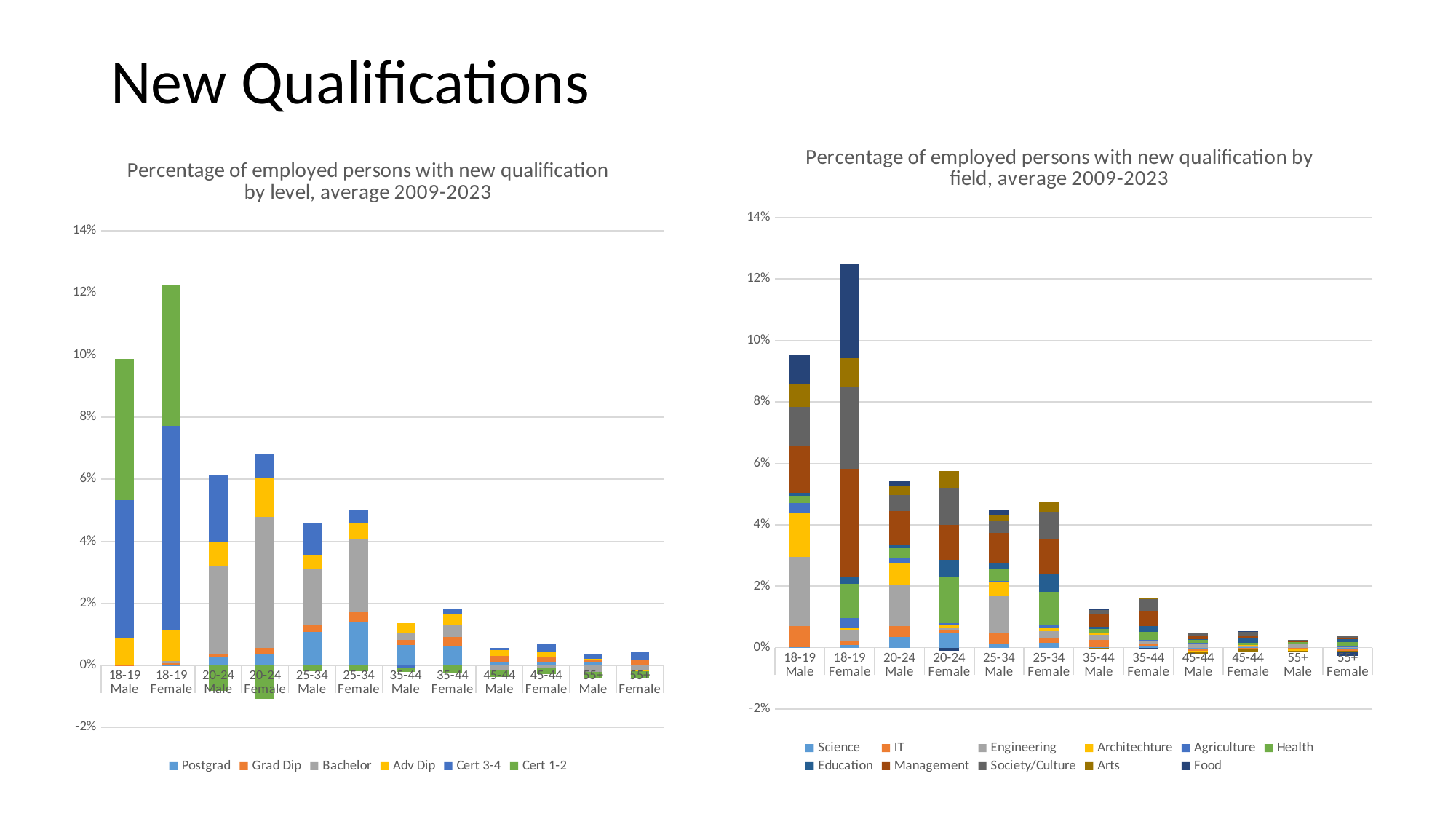

# New Qualifications

### Chart:

| Category | Science | IT | Engineering | Architechture | Agriculture | Health | Education | Management | Society/Culture | Arts | Food |
|---|---|---|---|---|---|---|---|---|---|---|---|
| 18-19 | 0.000204 | 0.006831 | 0.022531 | 0.014112 | 0.003321 | 0.002438 | 0.000903 | 0.015328 | 0.012621 | 0.007416 | 0.009714 |
| 18-19 | 0.000891 | 0.001464 | 0.00344 | 0.000586 | 0.003358 | 0.011129 | 0.002207 | 0.035125 | 0.026533 | 0.009404 | 0.030812 |
| 20-24 | 0.003358 | 0.003574 | 0.013333 | 0.00721 | 0.001868 | 0.003067 | 0.000918 | 0.011011 | 0.005345 | 0.003045 | 0.00149 |
| 20-24 | 0.004968 | 0.000646 | 0.000991 | 0.000957 | 0.000359 | 0.015135 | 0.005415 | 0.011479 | 0.011818 | 0.00569 | -0.000962 |
| 25-34 | 0.00134 | 0.003602 | 0.012013 | 0.004649 | 0.000109 | 0.003774 | 0.001957 | 0.009928 | 0.004077 | 0.001504 | 0.001636 |
| 25-34 | 0.001564 | 0.001723 | 0.002073 | 0.001249 | 0.000821 | 0.010614 | 0.005909 | 0.011267 | 0.009114 | 0.003027 | 0.000189 |
| 35-44 | 0.000249 | 0.00228 | 0.001694 | 0.000519 | -1e-05 | 0.00122 | 0.000811 | 0.004351 | 0.001175 | -0.000548 | 0.000229 |
| 35-44 | 0.000664 | 0.00073 | 0.000916 | 1.6e-05 | 0.000105 | 0.002725 | 0.001956 | 0.00494 | 0.00392 | 4.9e-05 | -0.00056 |
| 45-44 | -0.000327 | -0.000717 | 0.0012 | -0.000256 | 0.000487 | 0.000812 | 0.000375 | 0.000775 | 0.00096 | -0.000597 | -0.000339 |
| 45-44 | 0.000361 | -0.000454 | 6.5e-05 | 0.000313 | -0.000145 | 0.000841 | 0.001632 | 0.000492 | 0.001691 | -0.0008 | 9e-06 |
| 55+ | -0.000165 | -0.000357 | 0.001097 | -0.00049 | 0.00033 | 0.000263 | -8.7e-05 | 0.000594 | 0.000184 | -0.00017 | -9.1e-05 |
| 55+ | -0.000556 | -0.000375 | 0.000127 | -0.000206 | 0.000158 | 0.001438 | 0.001043 | 0.00028 | 0.000938 | -0.000403 | -0.001225 |

### Chart:

| Category | Postgrad | Grad Dip | Bachelor | Adv Dip | Cert 3-4 | Cert 1-2 |
|---|---|---|---|---|---|---|
| 18-19 | 0.0 | -3.3e-05 | 0.000167 | 0.008452 | 0.044643 | 0.045452 |
| 18-19 | 8.2e-05 | 0.000568 | 0.000753 | 0.009712 | 0.065935 | 0.045326 |
| 20-24 | 0.002602 | 0.000881 | 0.028267 | 0.008039 | 0.021348 | -0.008166 |
| 20-24 | 0.003387 | 0.002136 | 0.042316 | 0.012618 | 0.007604 | -0.010831 |
| 25-34 | 0.010798 | 0.002138 | 0.017999 | 0.00457 | 0.010142 | -0.001834 |
| 25-34 | 0.013692 | 0.003555 | 0.023427 | 0.005242 | 0.003983 | -0.002002 |
| 35-44 | 0.00651 | 0.001599 | 0.002167 | 0.003372 | -0.000871 | -0.001257 |
| 35-44 | 0.006173 | 0.002886 | 0.004078 | 0.003273 | 0.00152 | -0.002438 |
| 45-44 | 0.00111 | 0.001913 | -0.001599 | 0.001924 | 0.000646 | -0.002166 |
| 45-44 | 0.001191 | 0.001654 | -0.000916 | 0.001416 | 0.002507 | -0.001839 |
| 55+ | 0.001003 | 0.000805 | -0.002235 | 0.000338 | 0.001676 | -0.001756 |
| 55+ | 0.000299 | 0.001644 | -0.001617 | -0.000389 | 0.002578 | -0.00217 |